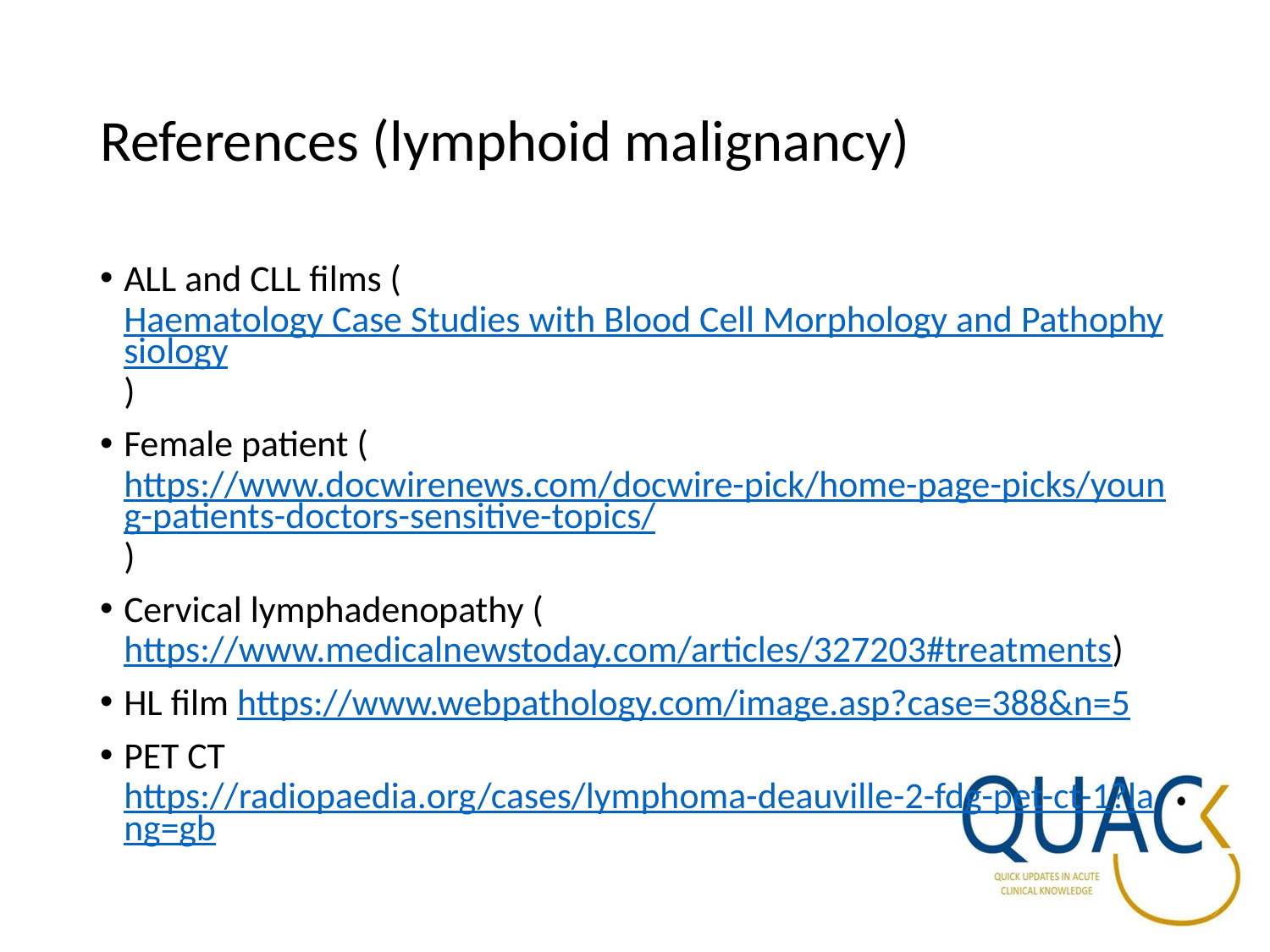

# References (lymphoid malignancy)
ALL and CLL films (Haematology Case Studies with Blood Cell Morphology and Pathophysiology)
Female patient (https://www.docwirenews.com/docwire-pick/home-page-picks/young-patients-doctors-sensitive-topics/)
Cervical lymphadenopathy (https://www.medicalnewstoday.com/articles/327203#treatments)
HL film https://www.webpathology.com/image.asp?case=388&n=5
PET CT https://radiopaedia.org/cases/lymphoma-deauville-2-fdg-pet-ct-1?lang=gb